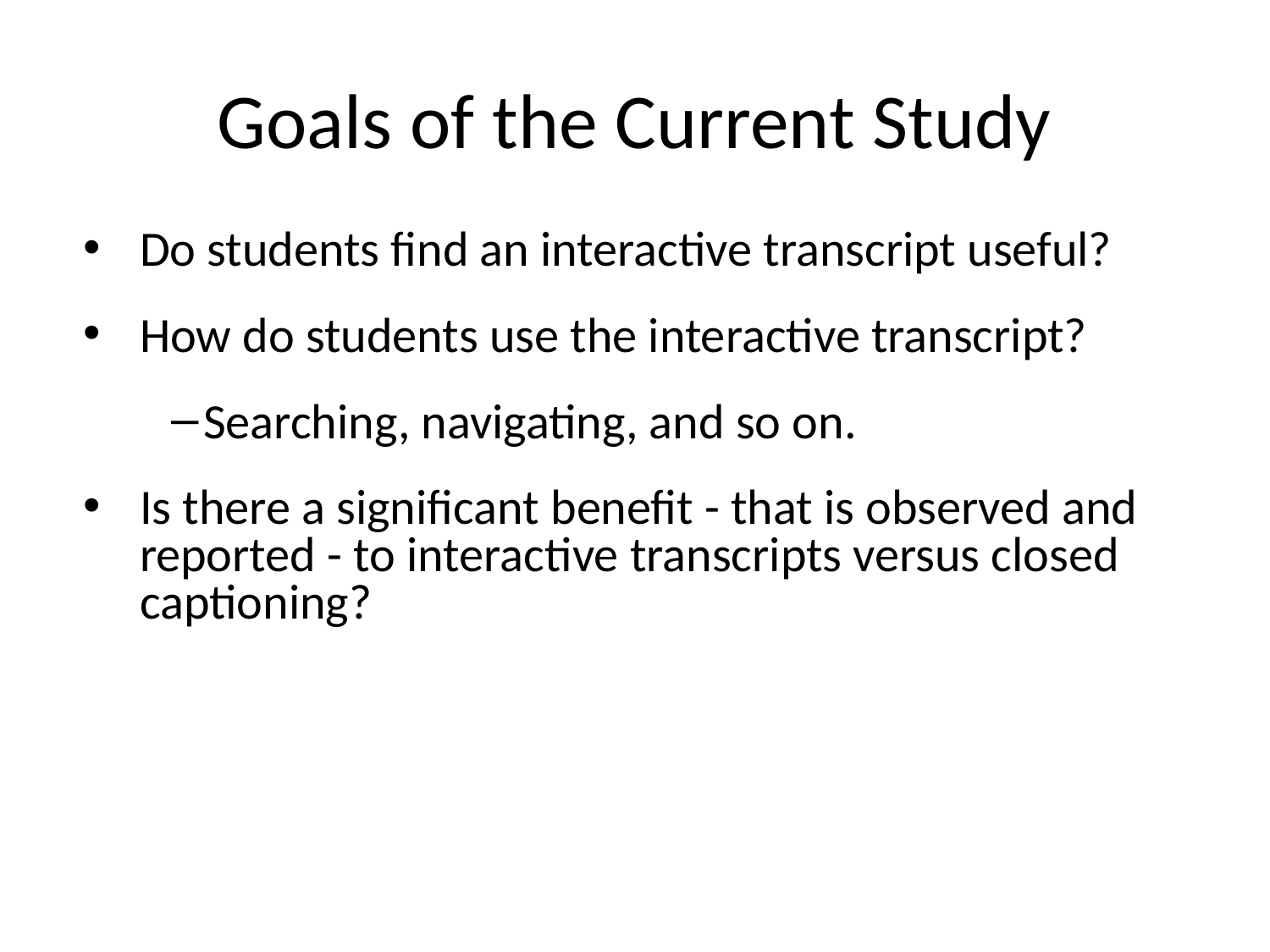

# Goals of the Current Study
Do students find an interactive transcript useful?
How do students use the interactive transcript?
Searching, navigating, and so on.
Is there a significant benefit - that is observed and reported - to interactive transcripts versus closed captioning?